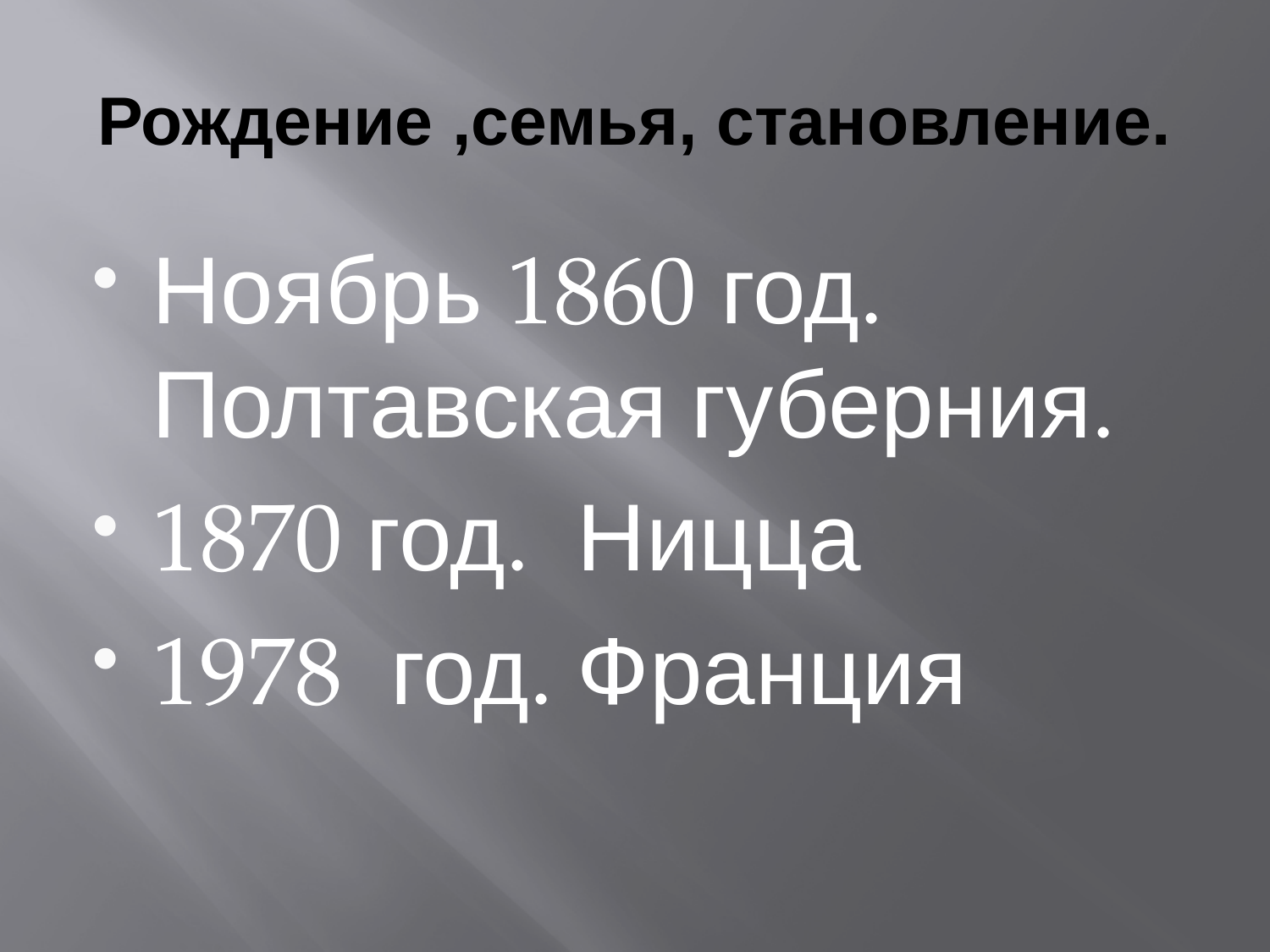

# Рождение ,семья, становление.
Ноябрь 1860 год. Полтавская губерния.
1870 год.  Ницца
1978  год. Франция